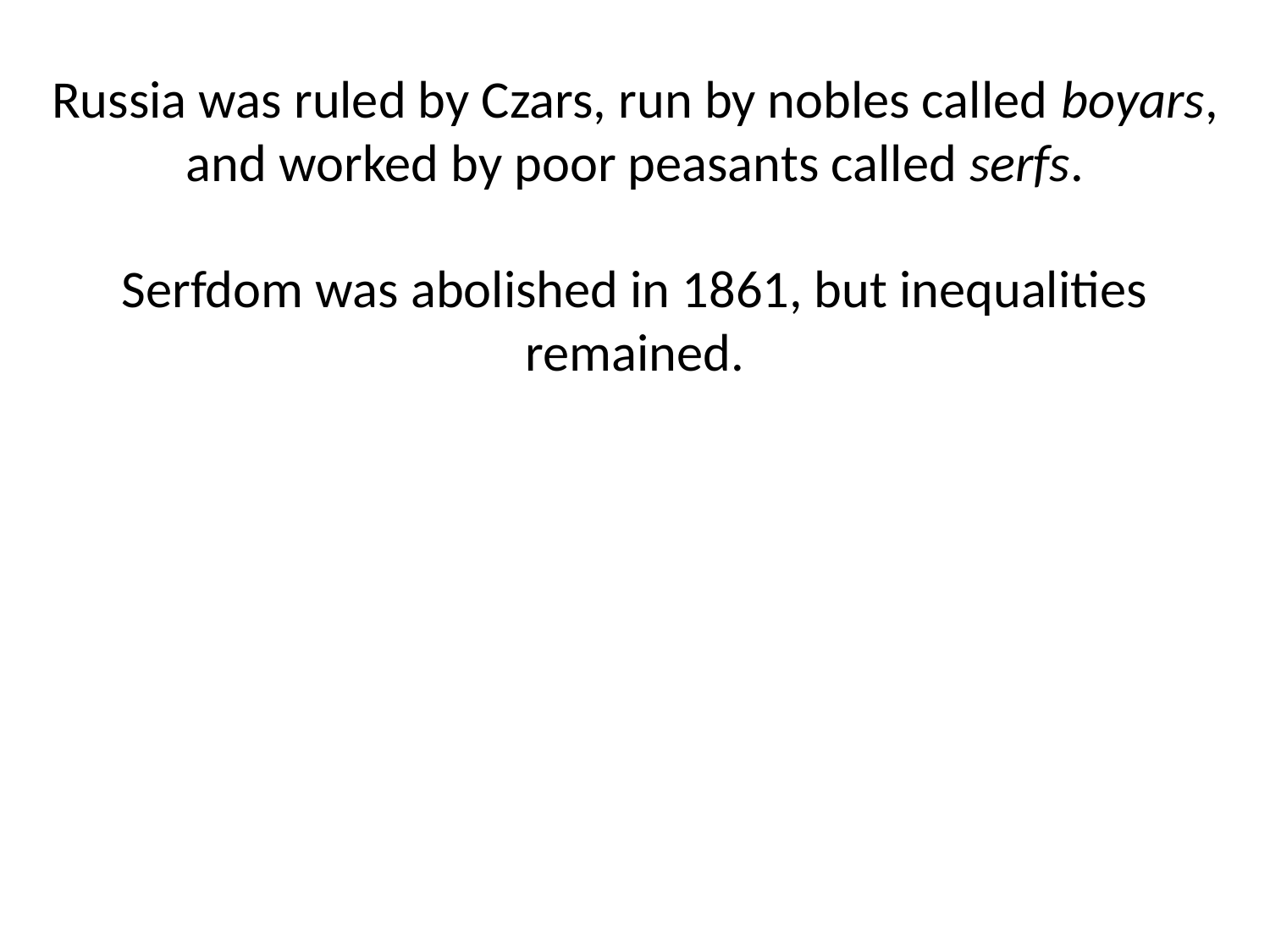

# Russia was ruled by Czars, run by nobles called boyars, and worked by poor peasants called serfs. Serfdom was abolished in 1861, but inequalities remained.